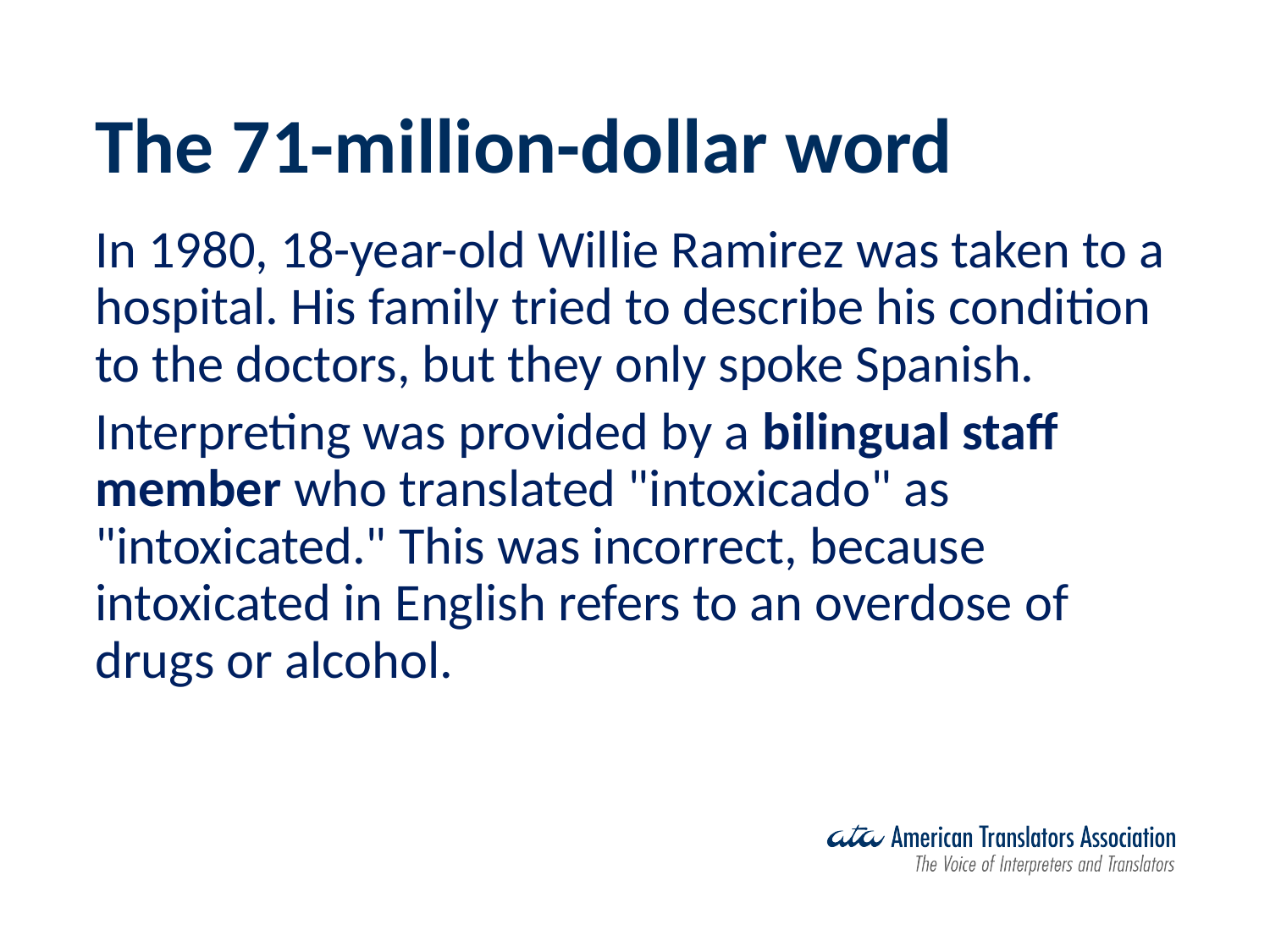

# The 71-million-dollar word
In 1980, 18-year-old Willie Ramirez was taken to a hospital. His family tried to describe his condition to the doctors, but they only spoke Spanish.
Interpreting was provided by a bilingual staff member who translated "intoxicado" as "intoxicated." This was incorrect, because intoxicated in English refers to an overdose of drugs or alcohol.